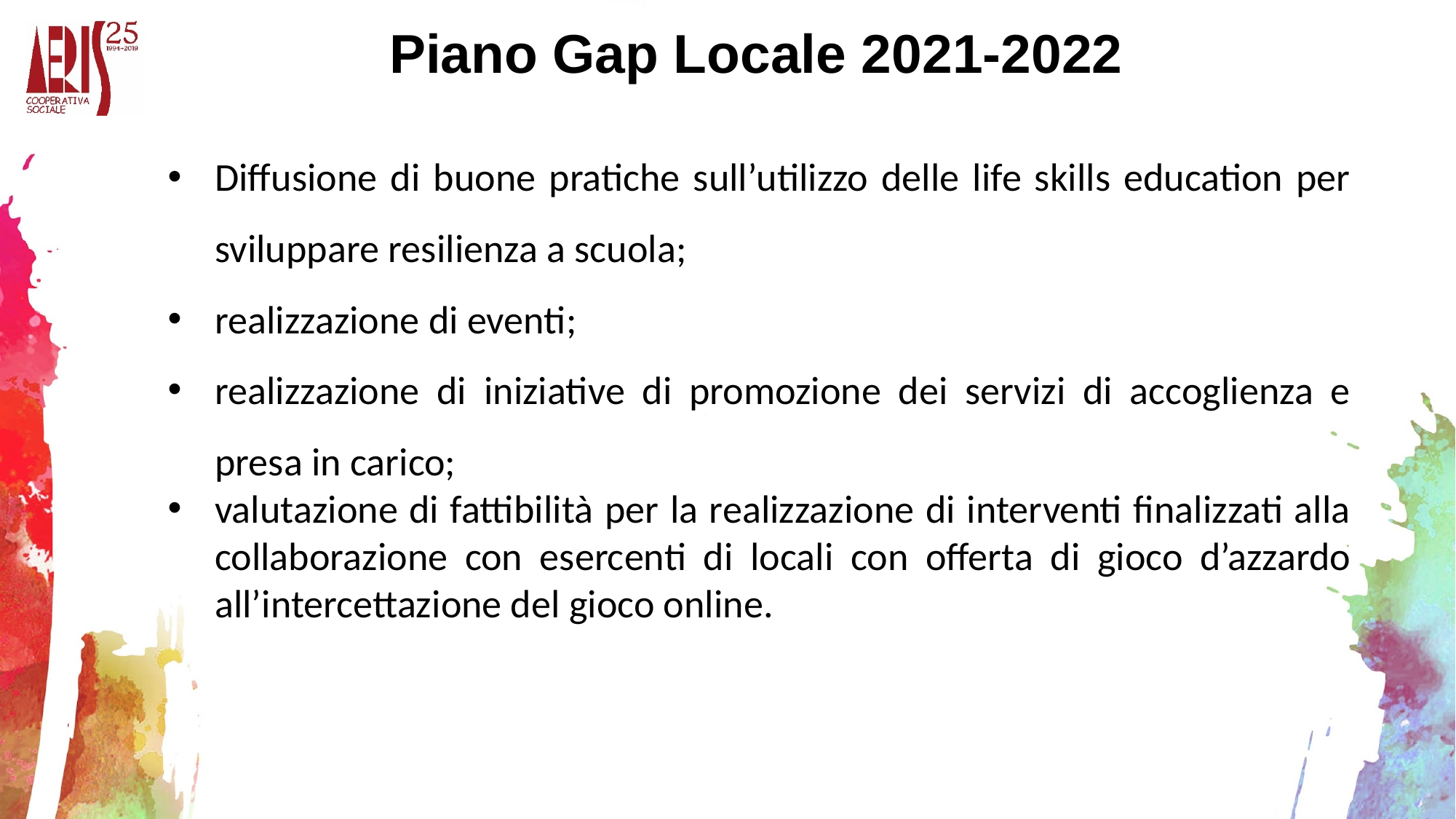

# Piano Gap Locale 2021-2022
Diffusione di buone pratiche sull’utilizzo delle life skills education per sviluppare resilienza a scuola;
realizzazione di eventi;
realizzazione di iniziative di promozione dei servizi di accoglienza e presa in carico;
valutazione di fattibilità per la realizzazione di interventi finalizzati alla collaborazione con esercenti di locali con offerta di gioco d’azzardo all’intercettazione del gioco online.